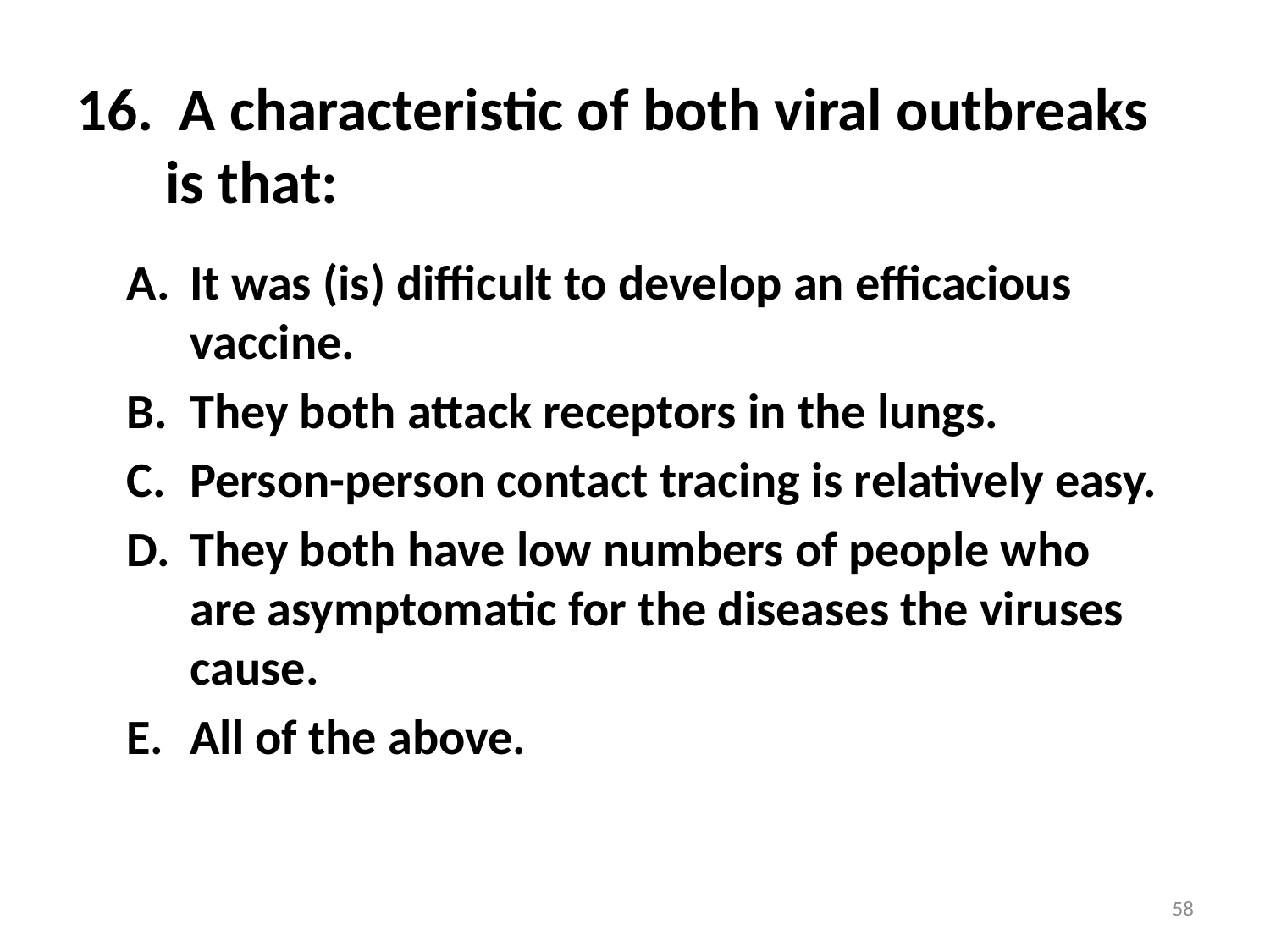

# A characteristic of both viral outbreaks is that:
It was (is) difficult to develop an efficacious vaccine.
They both attack receptors in the lungs.
Person-person contact tracing is relatively easy.
They both have low numbers of people who are asymptomatic for the diseases the viruses cause.
All of the above.
58